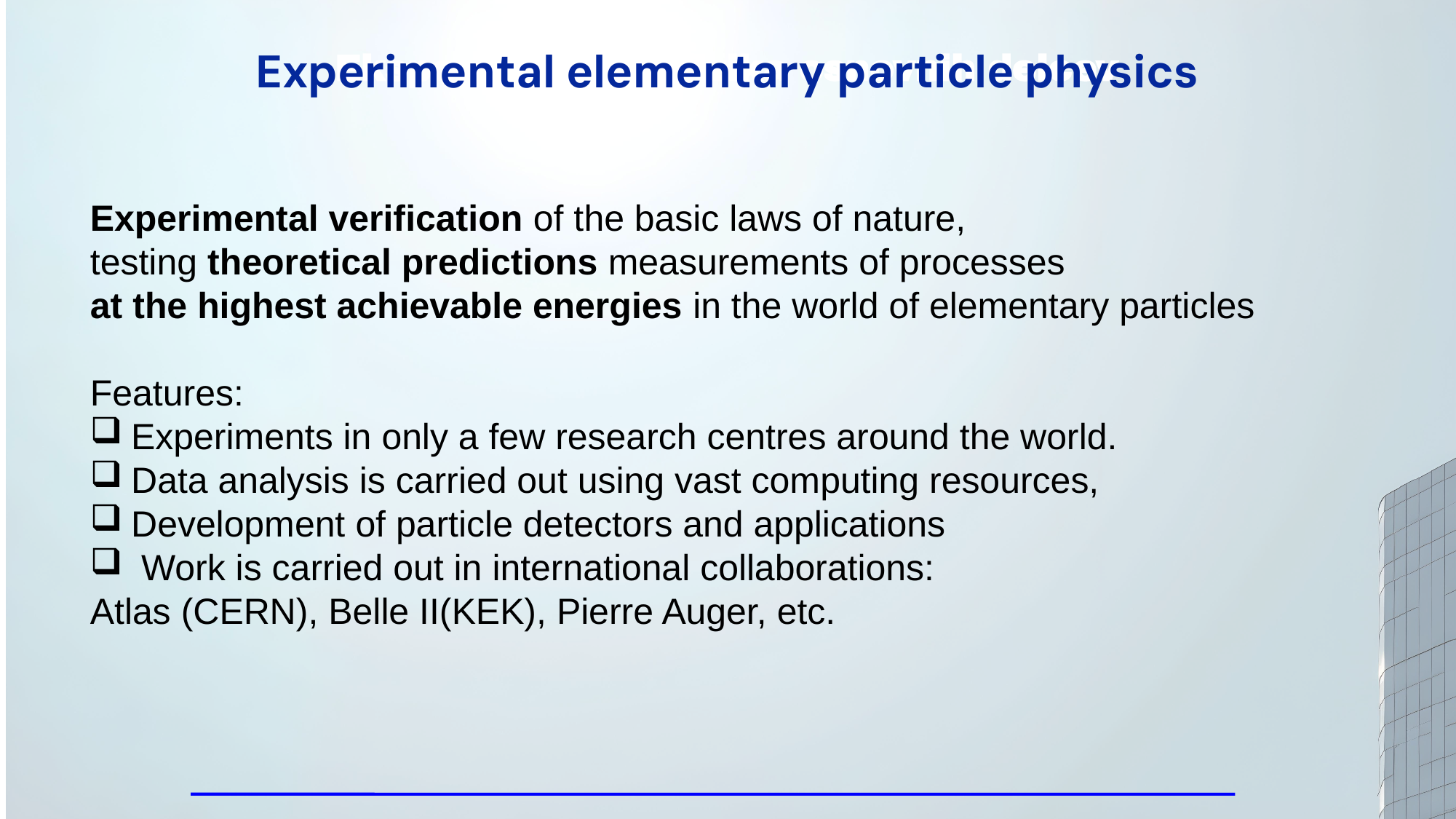

Eksperimentalna fizika osnovnih delcev
# Experimental elementary particle physics
Experimental verification of the basic laws of nature,
testing theoretical predictions measurements of processes
at the highest achievable energies in the world of elementary particles

Features:
Experiments in only a few research centres around the world.
Data analysis is carried out using vast computing resources,
Development of particle detectors and applications
 Work is carried out in international collaborations:
Atlas (CERN), Belle II(KEK), Pierre Auger, etc.